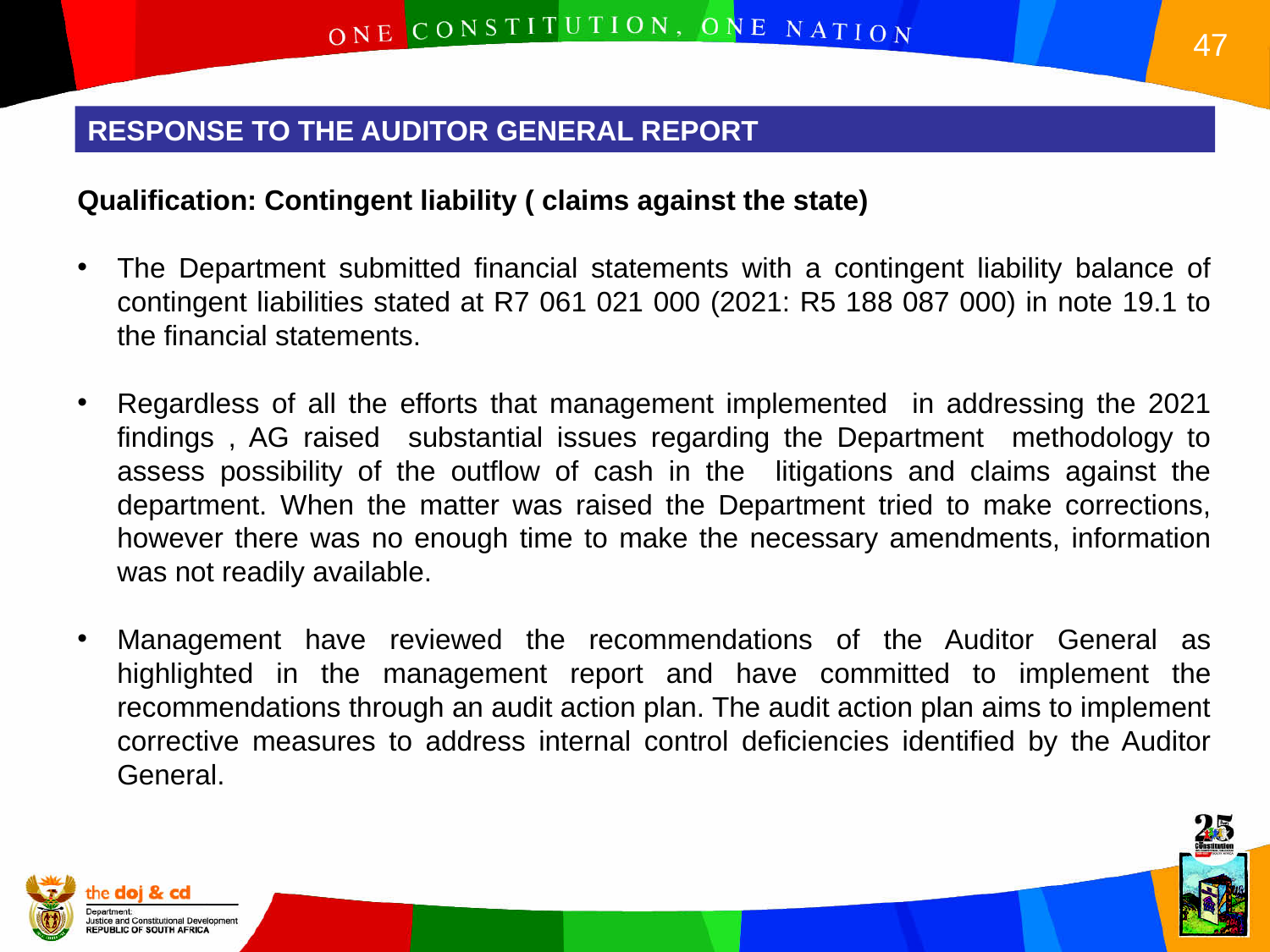

RESPONSE TO THE AUDITOR GENERAL REPORT
Qualification: Contingent liability ( claims against the state)

The Department submitted financial statements with a contingent liability balance of contingent liabilities stated at R7 061 021 000 (2021: R5 188 087 000) in note 19.1 to the financial statements.

Regardless of all the efforts that management implemented  in addressing the 2021 findings , AG raised  substantial issues regarding the Department  methodology to assess possibility of the outflow of cash in the  litigations and claims against the department. When the matter was raised the Department tried to make corrections, however there was no enough time to make the necessary amendments, information was not readily available.

Management have reviewed the recommendations of the Auditor General as highlighted in the management report and have committed to implement the recommendations through an audit action plan. The audit action plan aims to implement corrective measures to address internal control deficiencies identified by the Auditor General.